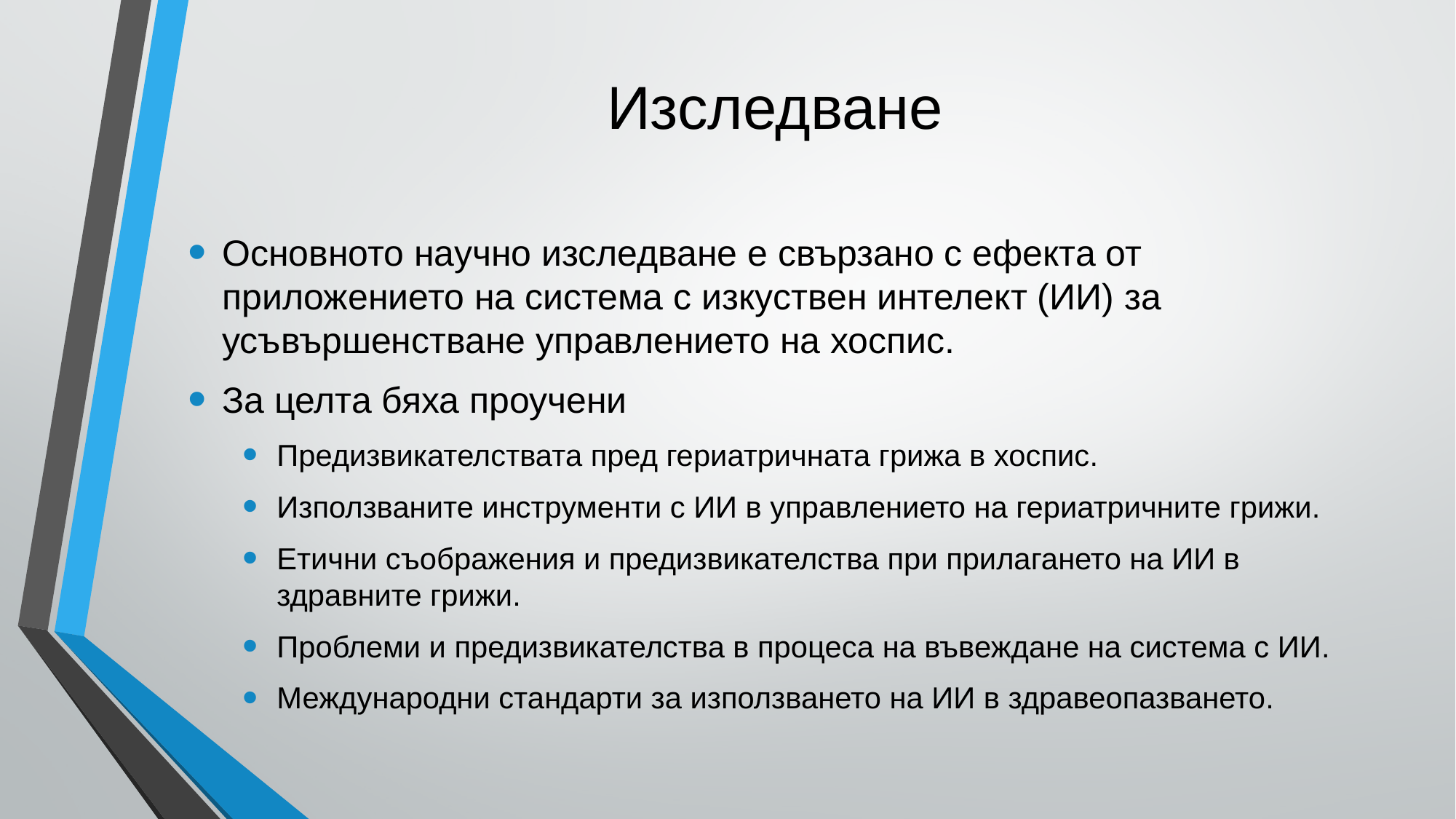

# Изследване
Основното научно изследване е свързано с ефекта от приложението на система с изкуствен интелект (ИИ) за усъвършенстване управлението на хоспис.
За целта бяха проучени
Предизвикателствата пред гериатричната грижа в хоспис.
Използваните инструменти с ИИ в управлението на гериатричните грижи.
Етични съображения и предизвикателства при прилагането на ИИ в здравните грижи.
Проблеми и предизвикателства в процеса на въвеждане на система с ИИ.
Международни стандарти за използването на ИИ в здравеопазването.